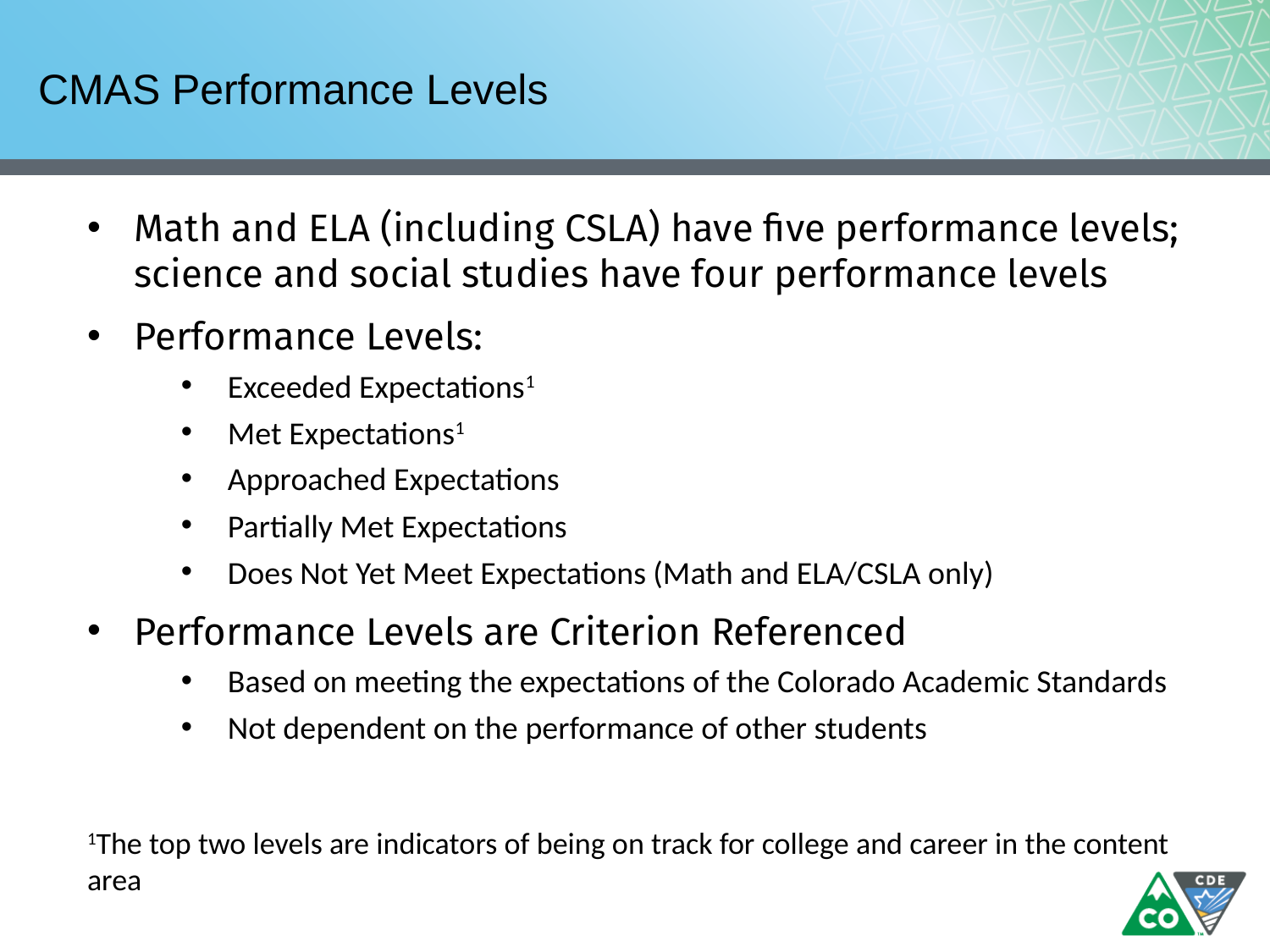

# CMAS Performance Levels
Math and ELA (including CSLA) have five performance levels; science and social studies have four performance levels
Performance Levels:
Exceeded Expectations1
Met Expectations1
Approached Expectations
Partially Met Expectations
Does Not Yet Meet Expectations (Math and ELA/CSLA only)
Performance Levels are Criterion Referenced
Based on meeting the expectations of the Colorado Academic Standards
Not dependent on the performance of other students

1The top two levels are indicators of being on track for college and career in the content area